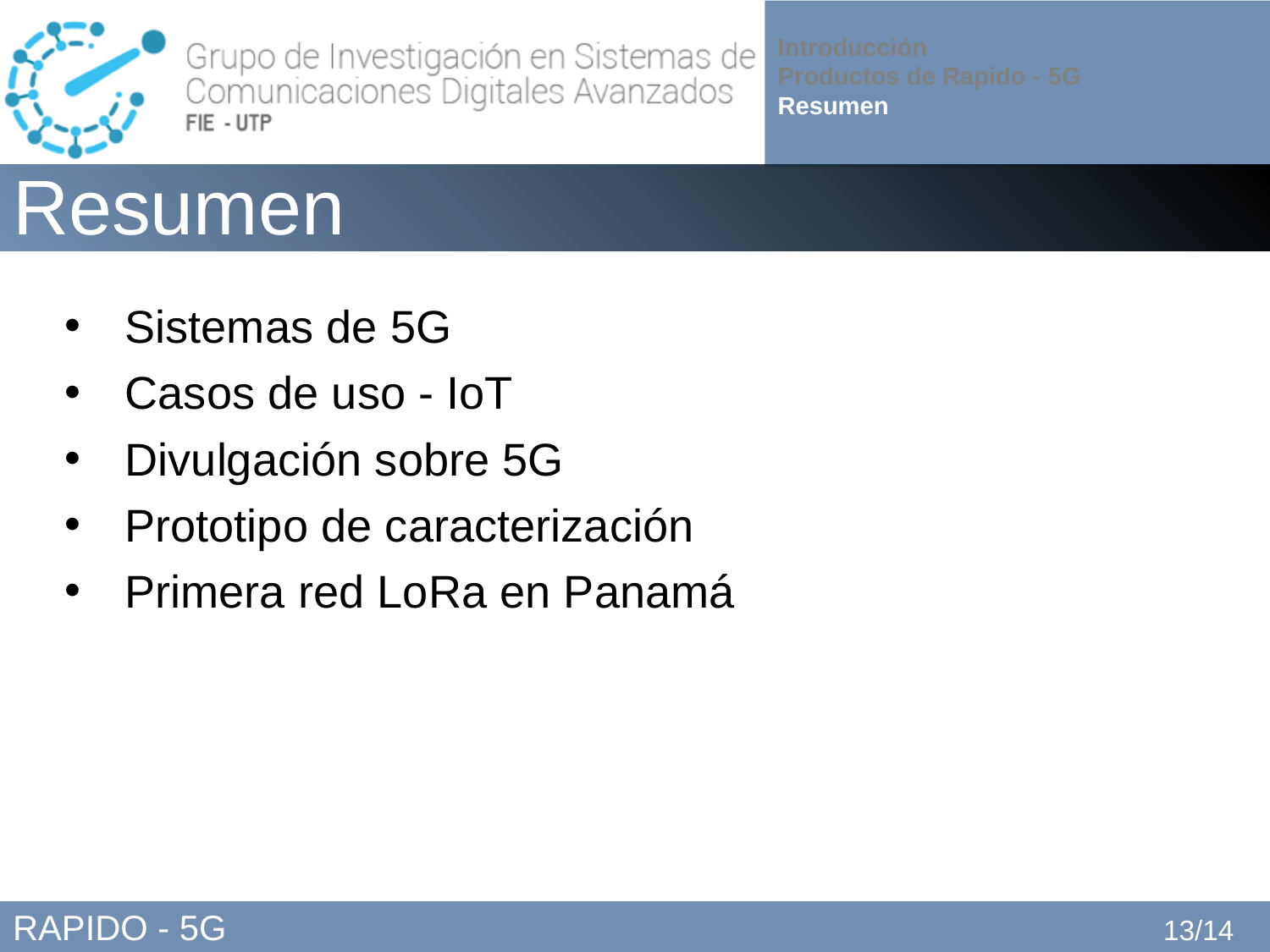

Introducción
Productos de Rapido - 5G
Resumen
Resumen
Sistemas de 5G
Casos de uso - IoT
Divulgación sobre 5G
Prototipo de caracterización
Primera red LoRa en Panamá